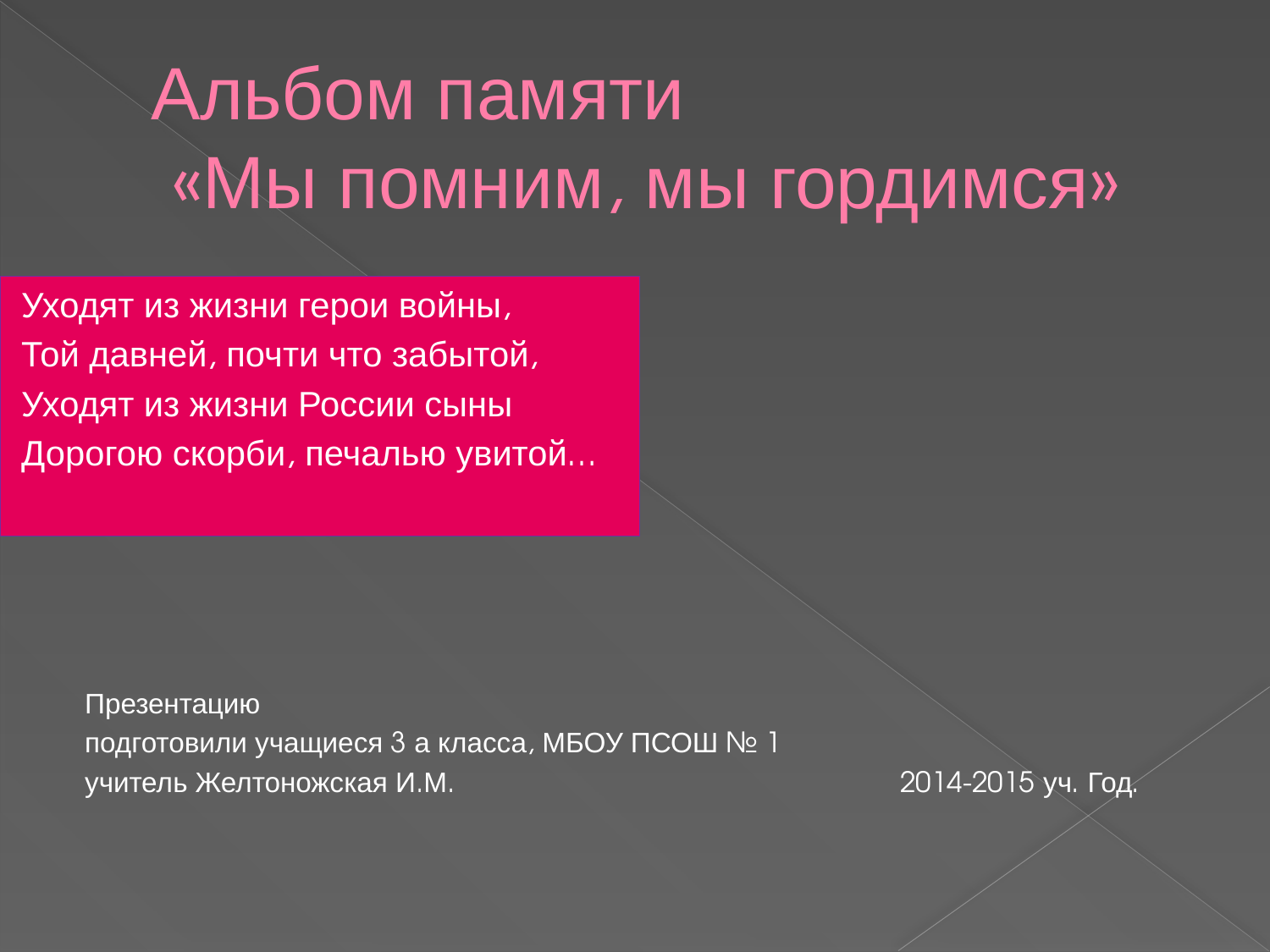

# Альбом памяти «Мы помним, мы гордимся»

Презентацию
подготовили учащиеся 3 а класса, МБОУ ПСОШ № 1
учитель Желтоножская И.М.                                                         2014-2015 уч. Год.
Уходят из жизни герои войны,
Той давней, почти что забытой,
Уходят из жизни России сыны
Дорогою скорби, печалью увитой…